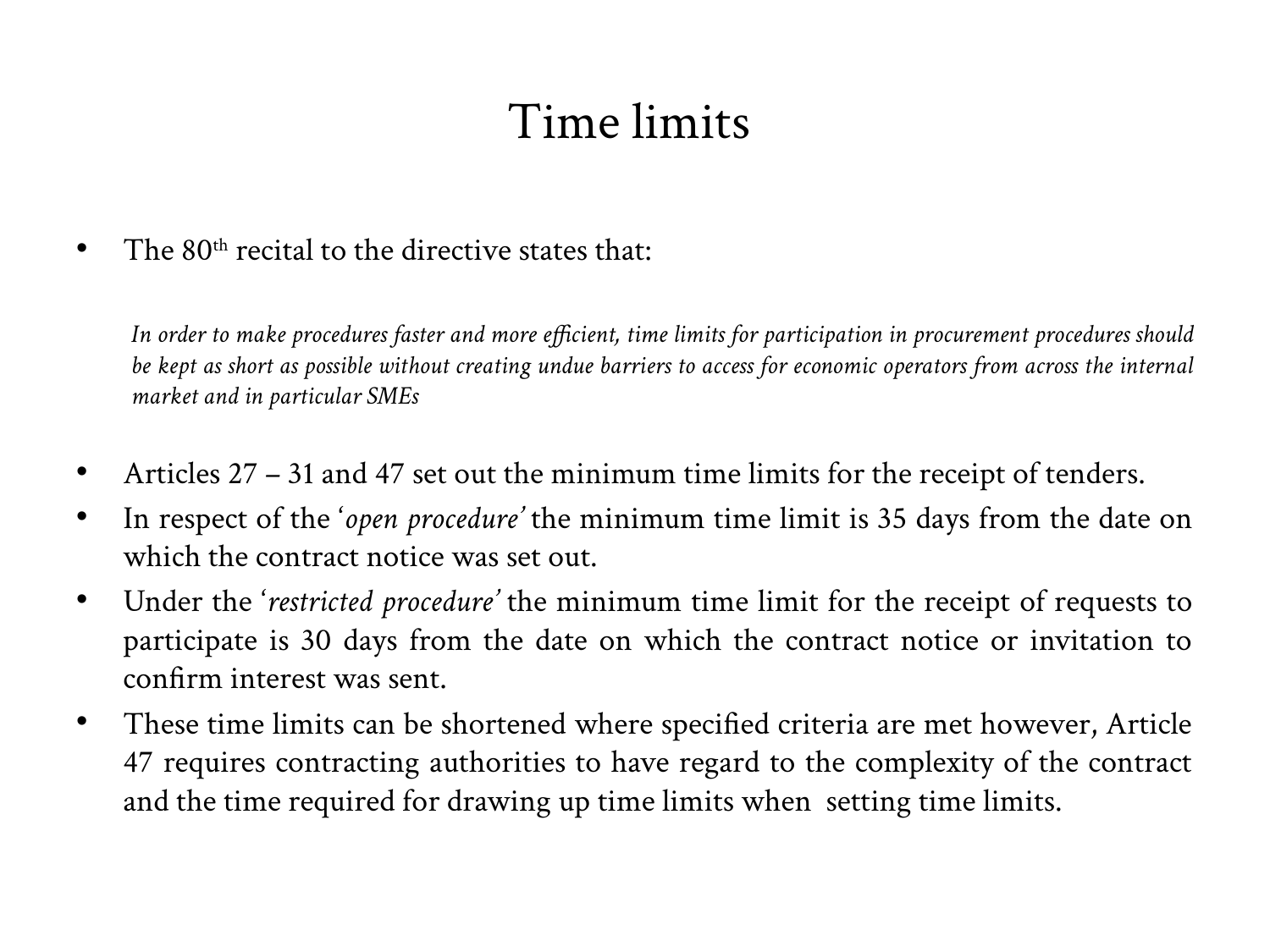

# Time limits
The 80th recital to the directive states that:

In order to make procedures faster and more efficient, time limits for participation in procurement procedures should be kept as short as possible without creating undue barriers to access for economic operators from across the internal market and in particular SMEs

Articles 27 – 31 and 47 set out the minimum time limits for the receipt of tenders.
In respect of the ‘open procedure’ the minimum time limit is 35 days from the date on which the contract notice was set out.
Under the ‘restricted procedure’ the minimum time limit for the receipt of requests to participate is 30 days from the date on which the contract notice or invitation to confirm interest was sent.
These time limits can be shortened where specified criteria are met however, Article 47 requires contracting authorities to have regard to the complexity of the contract and the time required for drawing up time limits when  setting time limits.